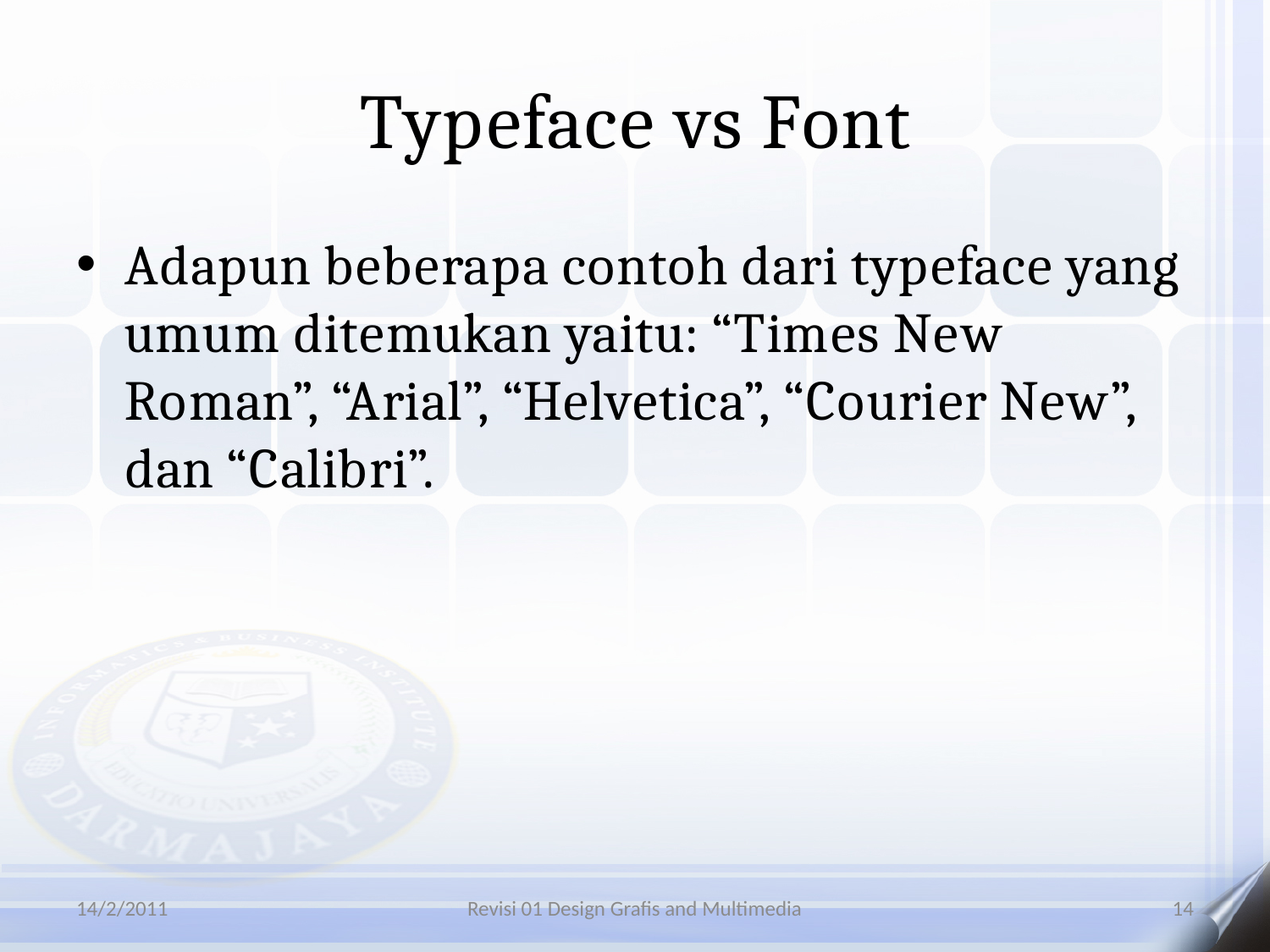

# Typeface vs Font
Adapun beberapa contoh dari typeface yang umum ditemukan yaitu: “Times New Roman”, “Arial”, “Helvetica”, “Courier New”, dan “Calibri”.
14/2/2011
Revisi 01 Design Grafis and Multimedia
14